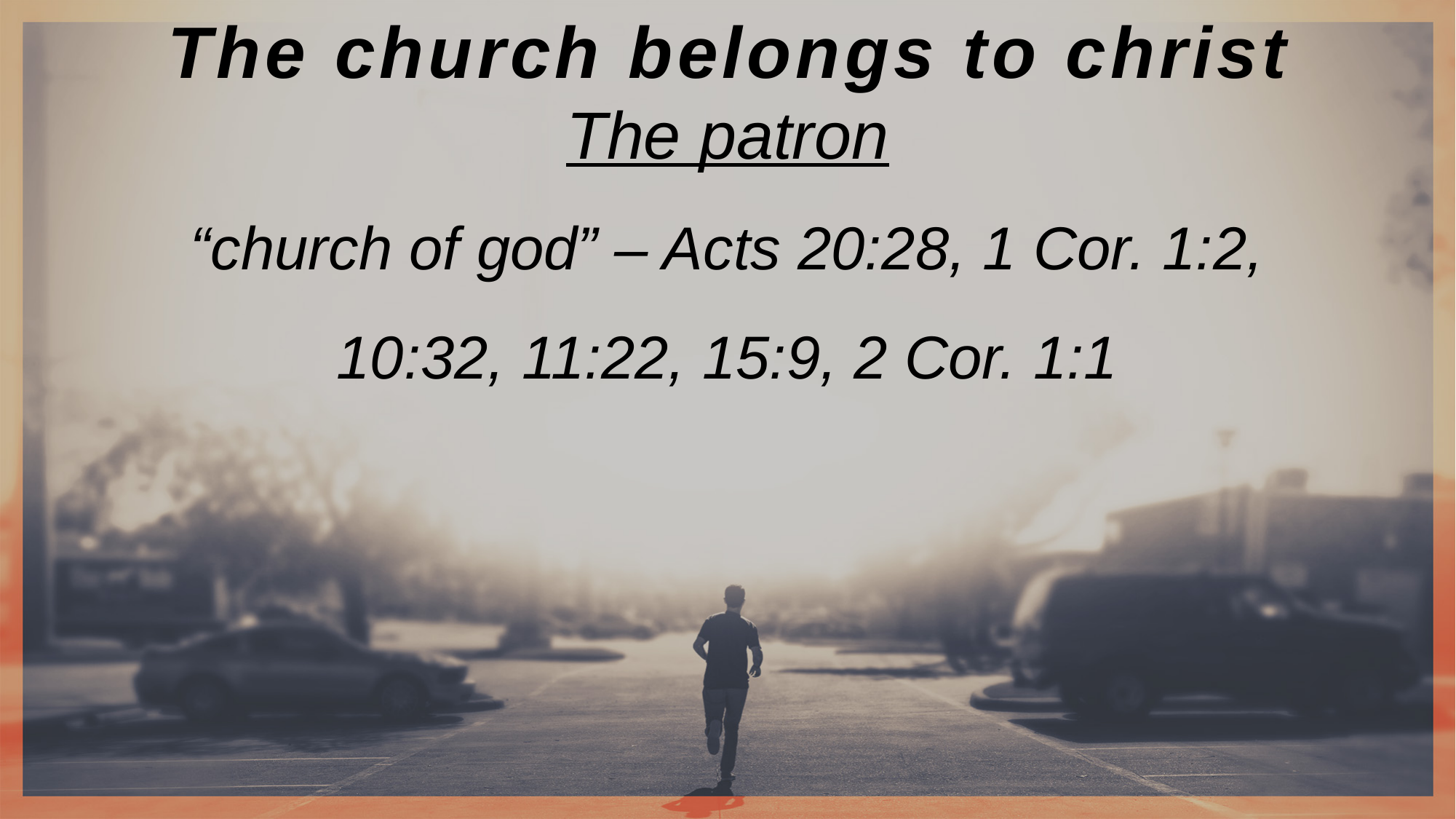

The church belongs to christ
The patron
“church of god” – Acts 20:28, 1 Cor. 1:2, 10:32, 11:22, 15:9, 2 Cor. 1:1